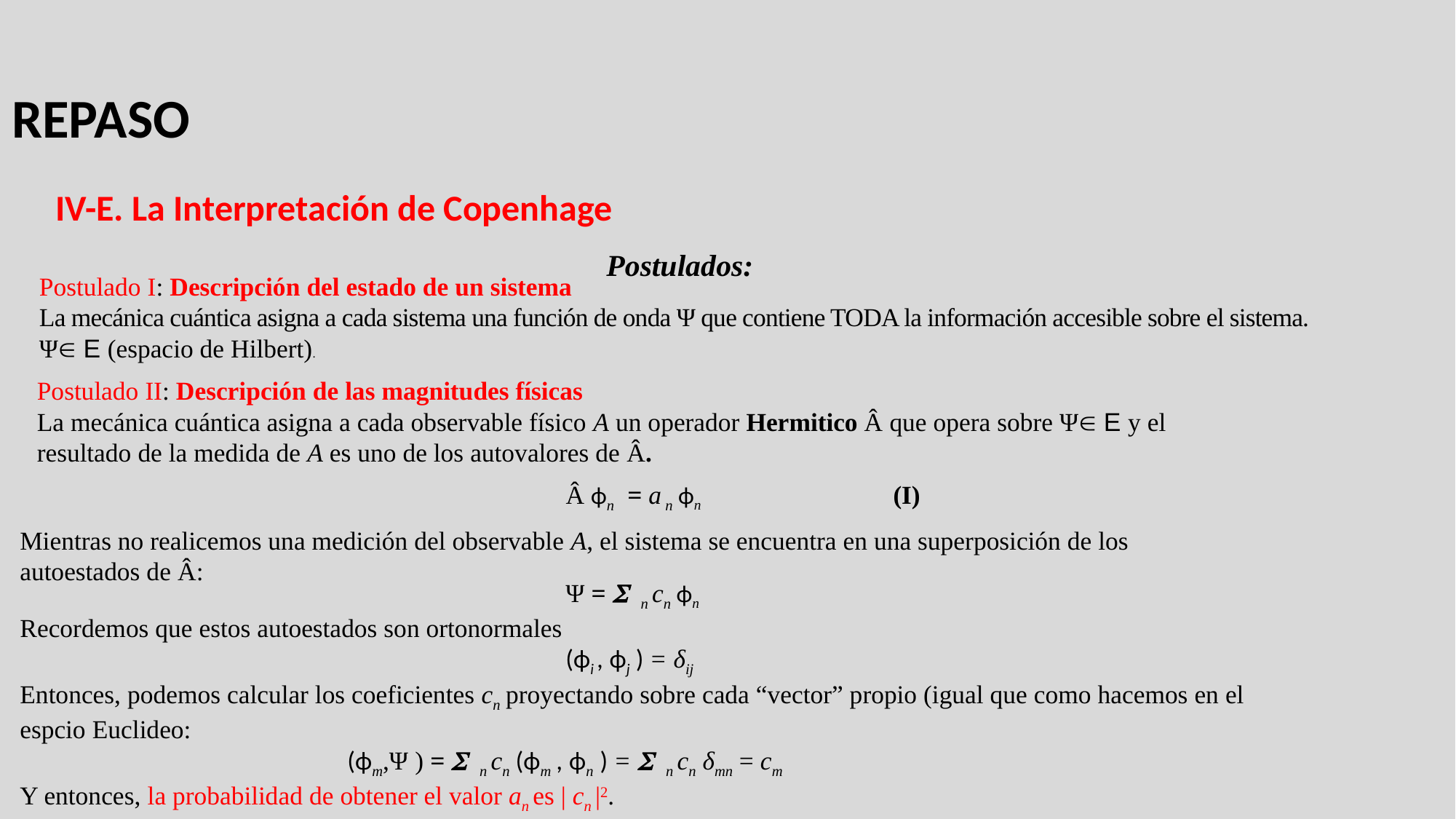

REPASO
IV-E. La Interpretación de Copenhage
Postulados:
Postulado I: Descripción del estado de un sistema
La mecánica cuántica asigna a cada sistema una función de onda Ψ que contiene TODA la información accesible sobre el sistema.
Ψ∈ E (espacio de Hilbert).
Postulado II: Descripción de las magnitudes físicas
La mecánica cuántica asigna a cada observable físico A un operador Hermitico Â que opera sobre Ψ∈ E y el resultado de la medida de A es uno de los autovalores de Â.

					Â ϕn  = a n ϕn            		(I)
Mientras no realicemos una medición del observable A, el sistema se encuentra en una superposición de los autoestados de Â:
				 	Ψ = Σ n cn ϕn
Recordemos que estos autoestados son ortonormales
					(ϕi , ϕj ) = δij
Entonces, podemos calcular los coeficientes cn proyectando sobre cada “vector” propio (igual que como hacemos en el espcio Euclideo:
			(ϕm,Ψ ) = Σ n cn (ϕm , ϕn ) = Σ n cn δmn = cm
Y entonces, la probabilidad de obtener el valor an es | cn |2.